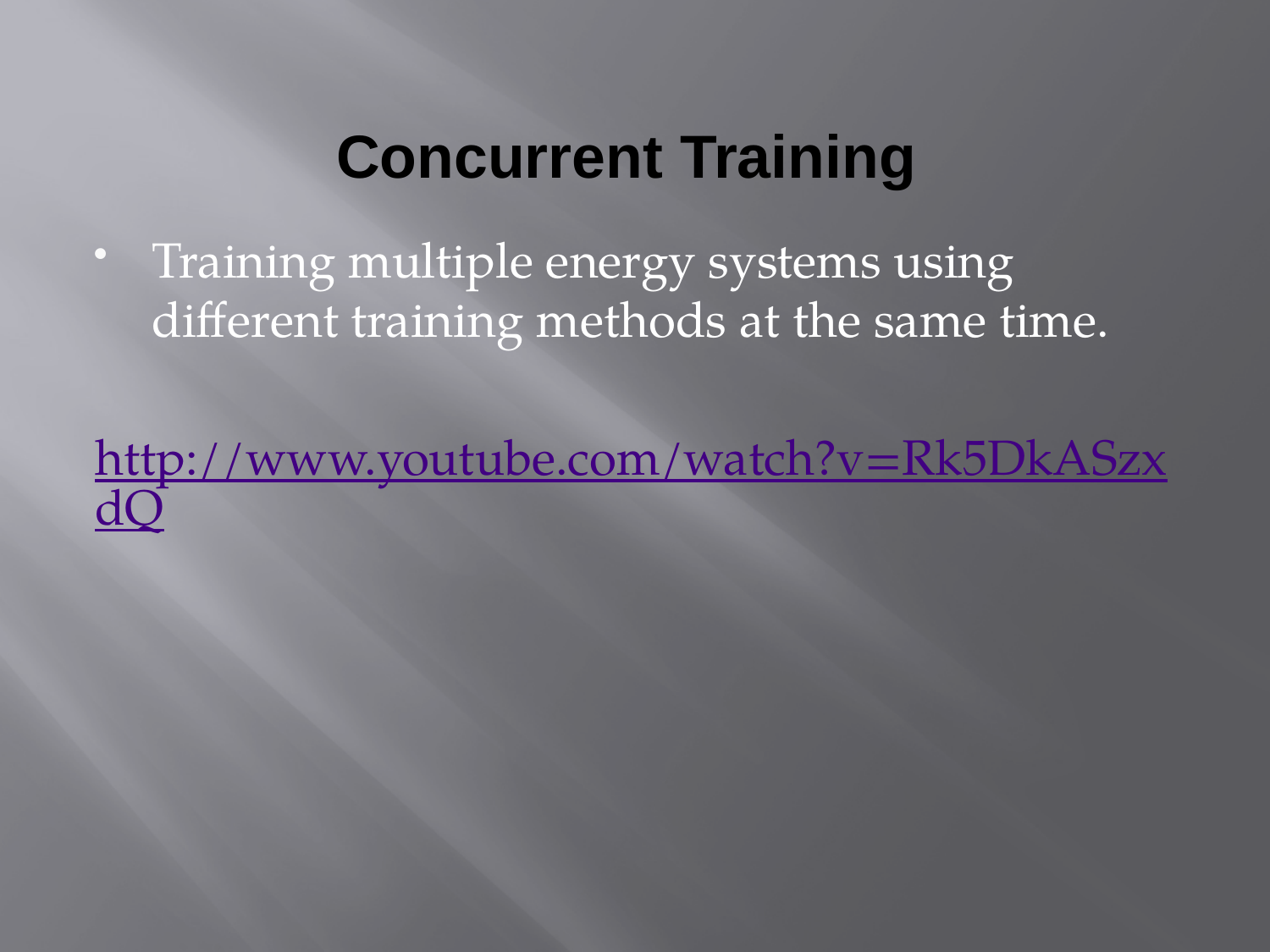

# Concurrent Training
Training multiple energy systems using different training methods at the same time.

http://www.youtube.com/watch?v=Rk5DkASzxdQ